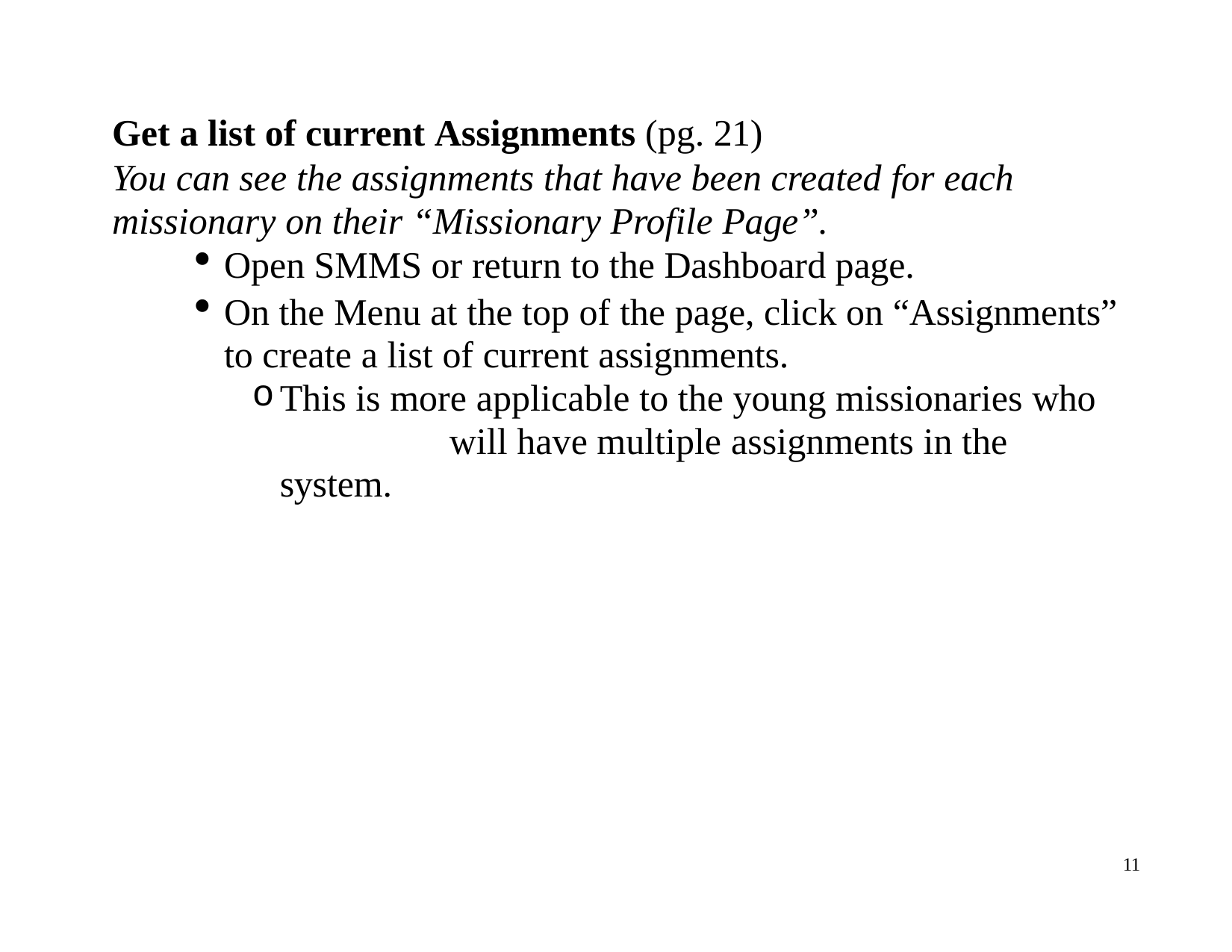

Get a list of current Assignments (pg. 21)
You can see the assignments that have been created for each missionary on their “Missionary Profile Page”.
Open SMMS or return to the Dashboard page.
On the Menu at the top of the page, click on “Assignments” to create a list of current assignments.
This is more applicable to the young missionaries who 	will have multiple assignments in the system.
11